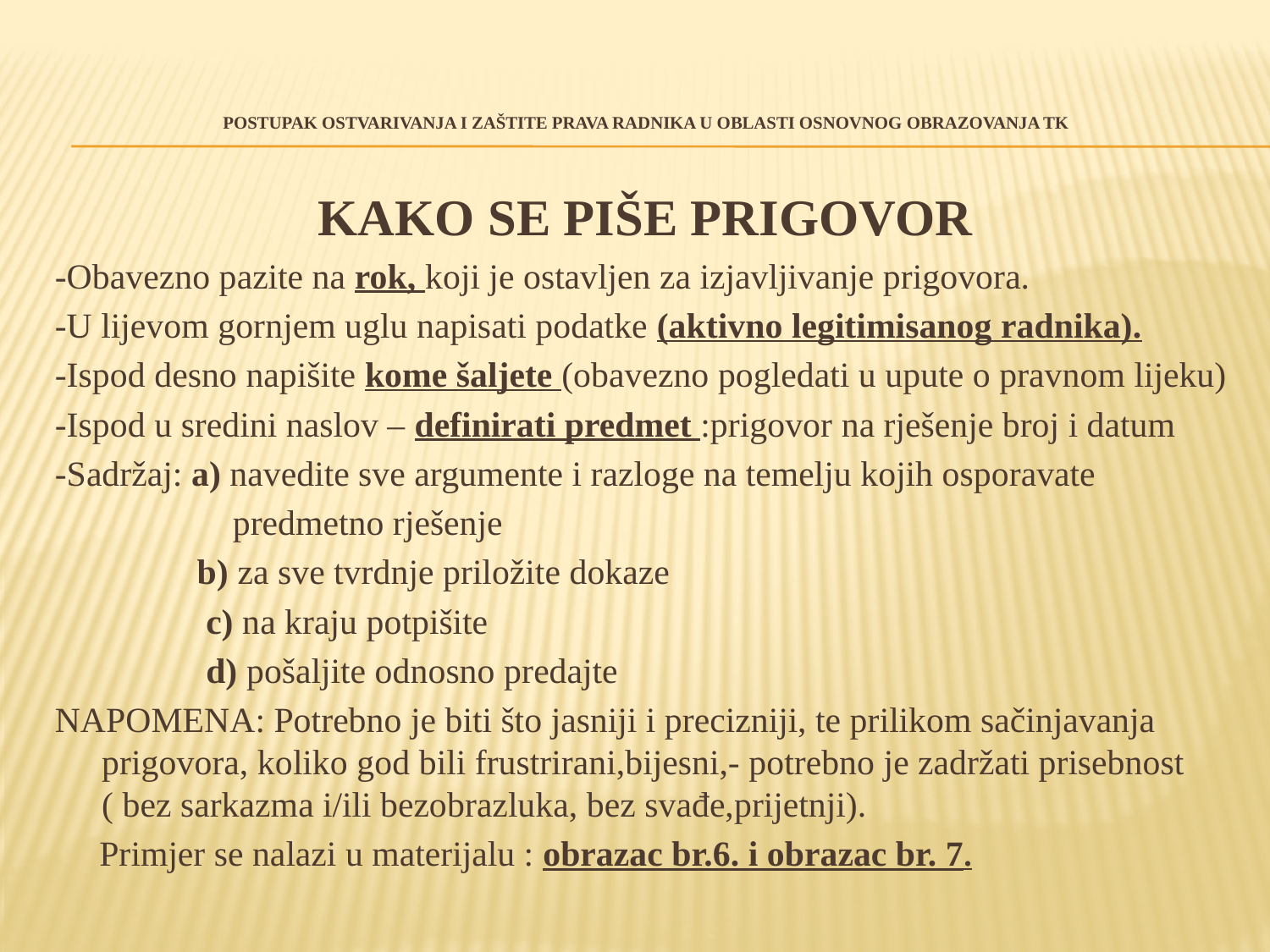

# POSTUPAK OSTVARIVANJA I ZAŠTITE PRAVA RADNIKA U oblasti osnovnog obrazovanja TK
KAKO SE PIŠE PRIGOVOR
-Obavezno pazite na rok, koji je ostavljen za izjavljivanje prigovora.
-U lijevom gornjem uglu napisati podatke (aktivno legitimisanog radnika).
-Ispod desno napišite kome šaljete (obavezno pogledati u upute o pravnom lijeku)
-Ispod u sredini naslov – definirati predmet :prigovor na rješenje broj i datum
-Sadržaj: a) navedite sve argumente i razloge na temelju kojih osporavate
                    predmetno rješenje
                b) za sve tvrdnje priložite dokaze
                 c) na kraju potpišite
                 d) pošaljite odnosno predajte
NAPOMENA: Potrebno je biti što jasniji i precizniji, te prilikom sačinjavanja prigovora, koliko god bili frustrirani,bijesni,- potrebno je zadržati prisebnost ( bez sarkazma i/ili bezobrazluka, bez svađe,prijetnji).
     Primjer se nalazi u materijalu : obrazac br.6. i obrazac br. 7.